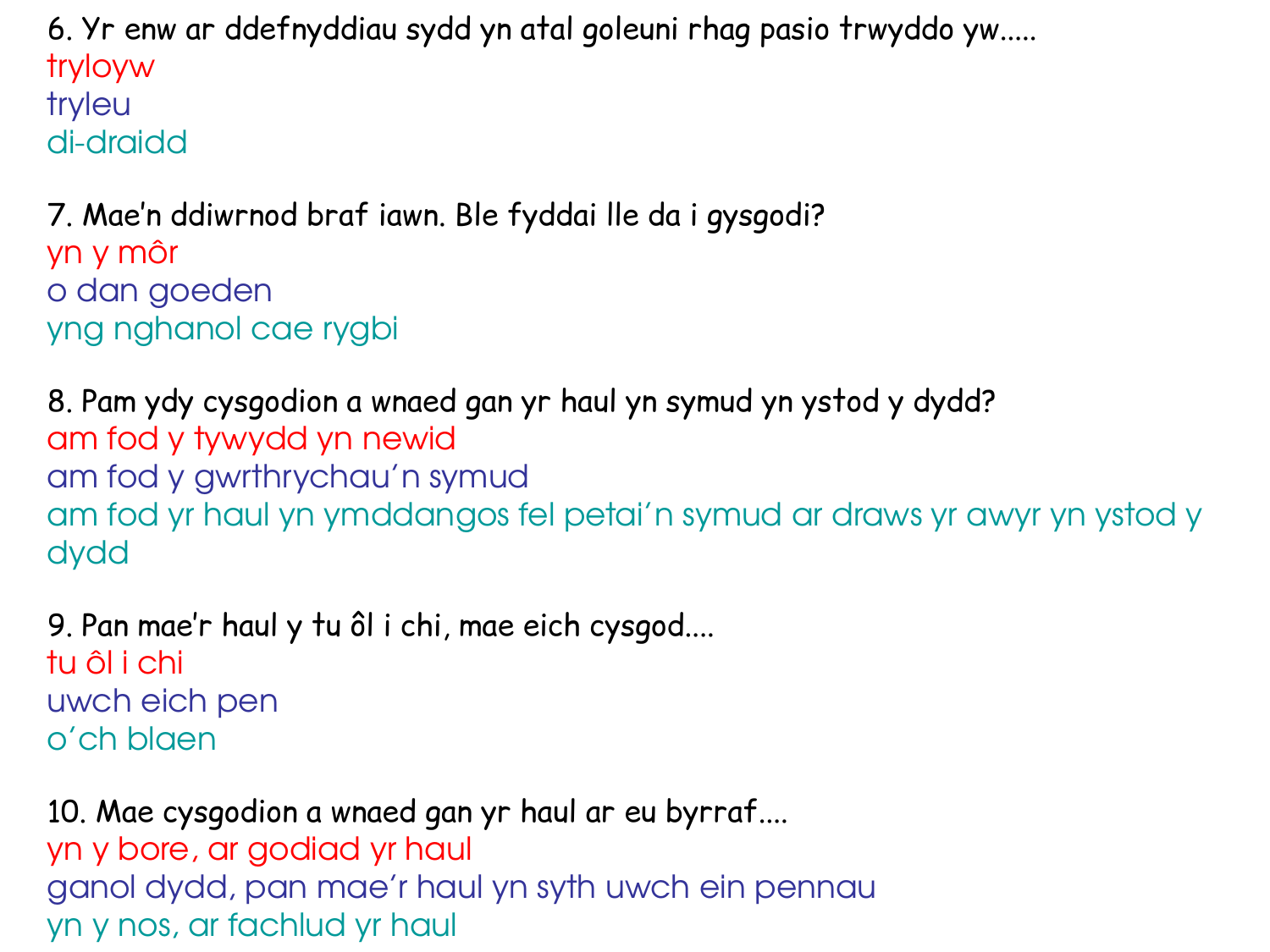

6. Yr enw ar ddefnyddiau sydd yn atal goleuni rhag pasio trwyddo yw.....
tryloyw
tryleu
di-draidd

7. Mae’n ddiwrnod braf iawn. Ble fyddai lle da i gysgodi?
yn y môr
o dan goeden
yng nghanol cae rygbi

8. Pam ydy cysgodion a wnaed gan yr haul yn symud yn ystod y dydd?
am fod y tywydd yn newid
am fod y gwrthrychau’n symud
am fod yr haul yn ymddangos fel petai’n symud ar draws yr awyr yn ystod y dydd

9. Pan mae’r haul y tu ôl i chi, mae eich cysgod....
tu ôl i chi
uwch eich pen
o’ch blaen

10. Mae cysgodion a wnaed gan yr haul ar eu byrraf....
yn y bore, ar godiad yr haul
ganol dydd, pan mae’r haul yn syth uwch ein pennau
yn y nos, ar fachlud yr haul